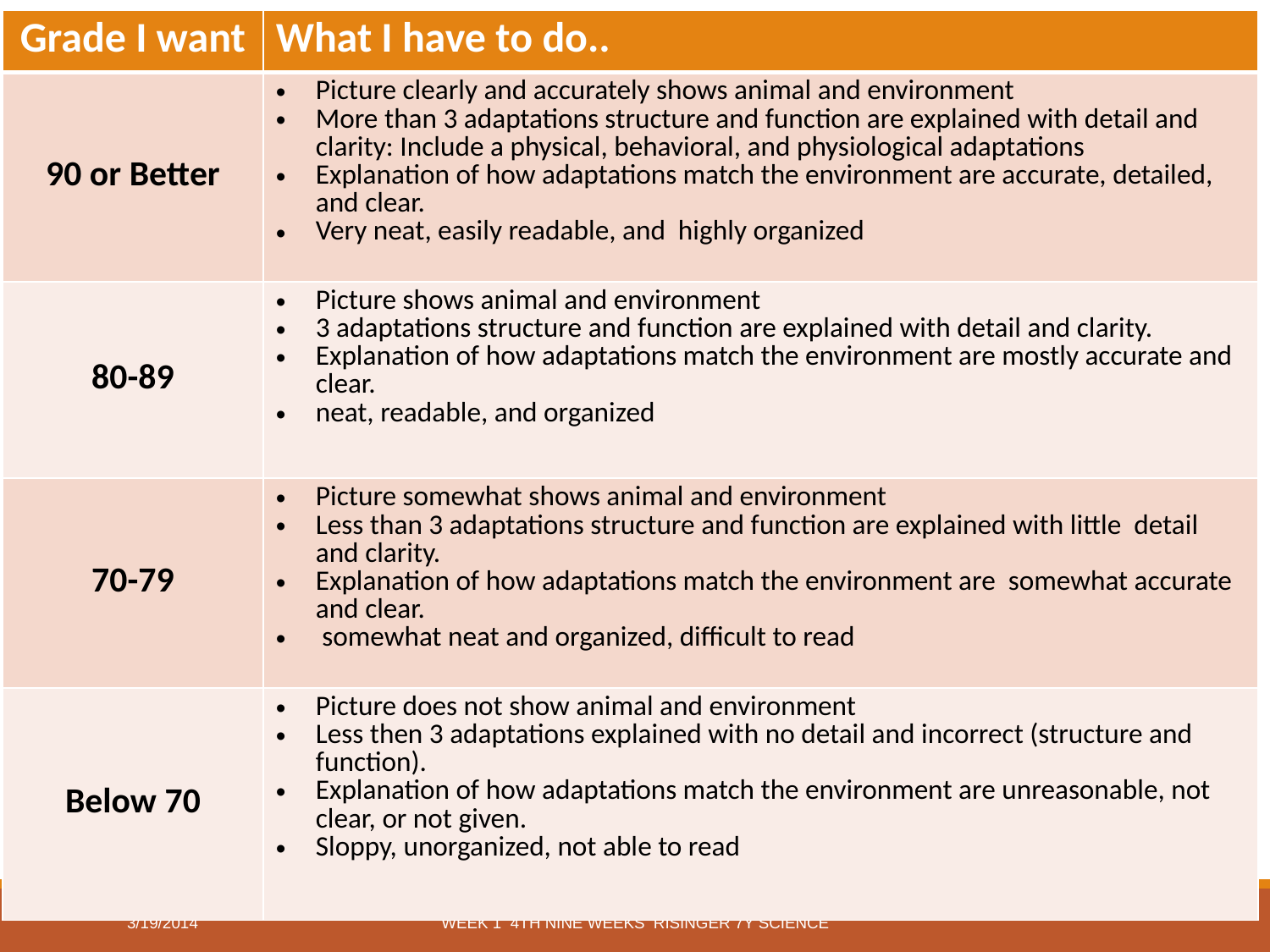

| Grade I want | What I have to do.. |
| --- | --- |
| 90 or Better | Picture clearly and accurately shows animal and environment More than 3 adaptations structure and function are explained with detail and clarity: Include a physical, behavioral, and physiological adaptations Explanation of how adaptations match the environment are accurate, detailed, and clear. Very neat, easily readable, and highly organized |
| 80-89 | Picture shows animal and environment 3 adaptations structure and function are explained with detail and clarity. Explanation of how adaptations match the environment are mostly accurate and clear. neat, readable, and organized |
| 70-79 | Picture somewhat shows animal and environment Less than 3 adaptations structure and function are explained with little detail and clarity. Explanation of how adaptations match the environment are somewhat accurate and clear. somewhat neat and organized, difficult to read |
| Below 70 | Picture does not show animal and environment Less then 3 adaptations explained with no detail and incorrect (structure and function). Explanation of how adaptations match the environment are unreasonable, not clear, or not given. Sloppy, unorganized, not able to read |
3/19/2014
Week 1  4th Nine Weeks  Risinger 7Y Science